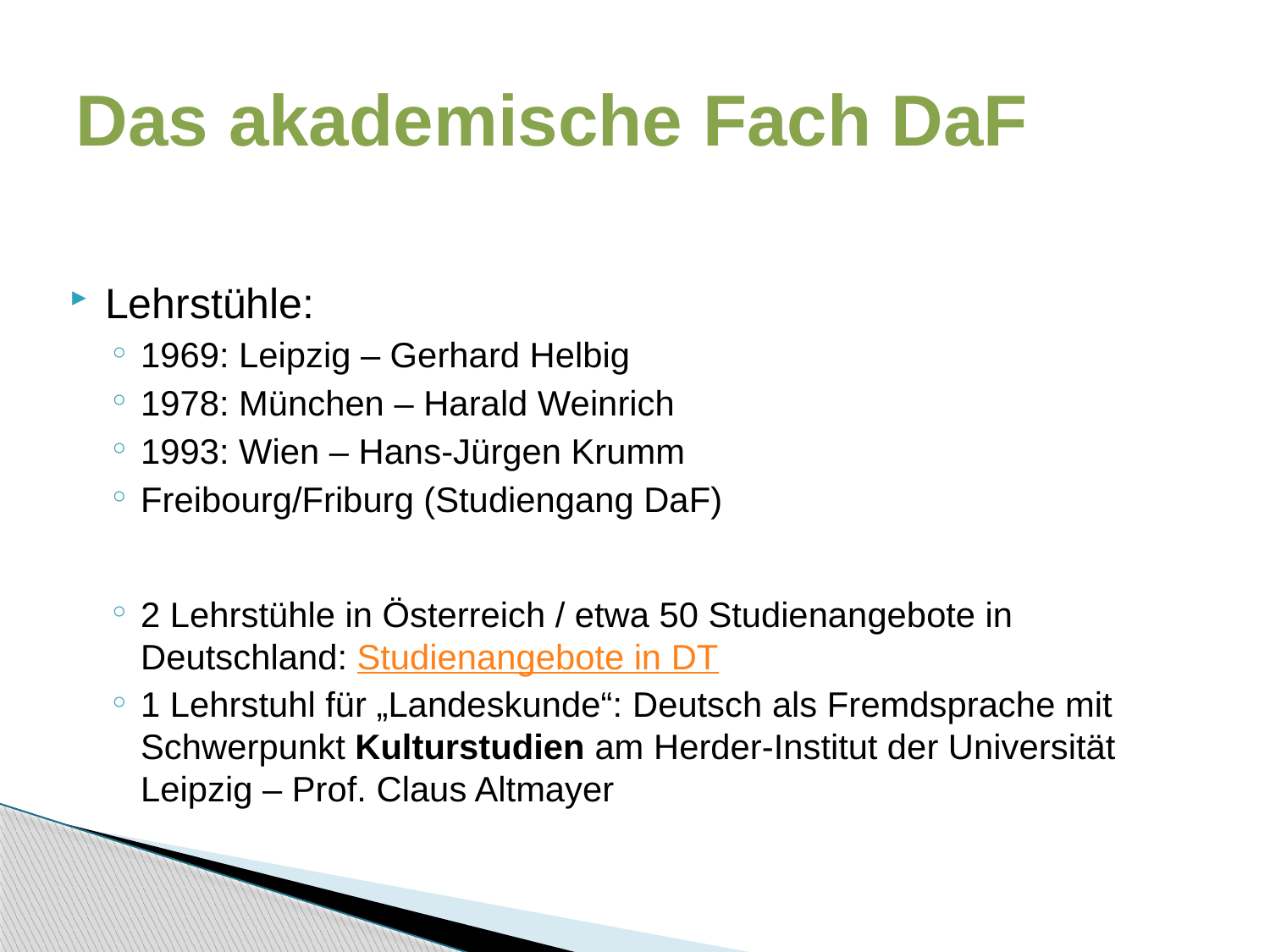

# Das akademische Fach DaF

Lehrstühle:
1969: Leipzig – Gerhard Helbig
1978: München – Harald Weinrich
1993: Wien – Hans-Jürgen Krumm
Freibourg/Friburg (Studiengang DaF)

2 Lehrstühle in Österreich / etwa 50 Studienangebote in Deutschland: Studienangebote in DT
1 Lehrstuhl für „Landeskunde“: Deutsch als Fremdsprache mit Schwerpunkt Kulturstudien am Herder-Institut der Universität Leipzig – Prof. Claus Altmayer